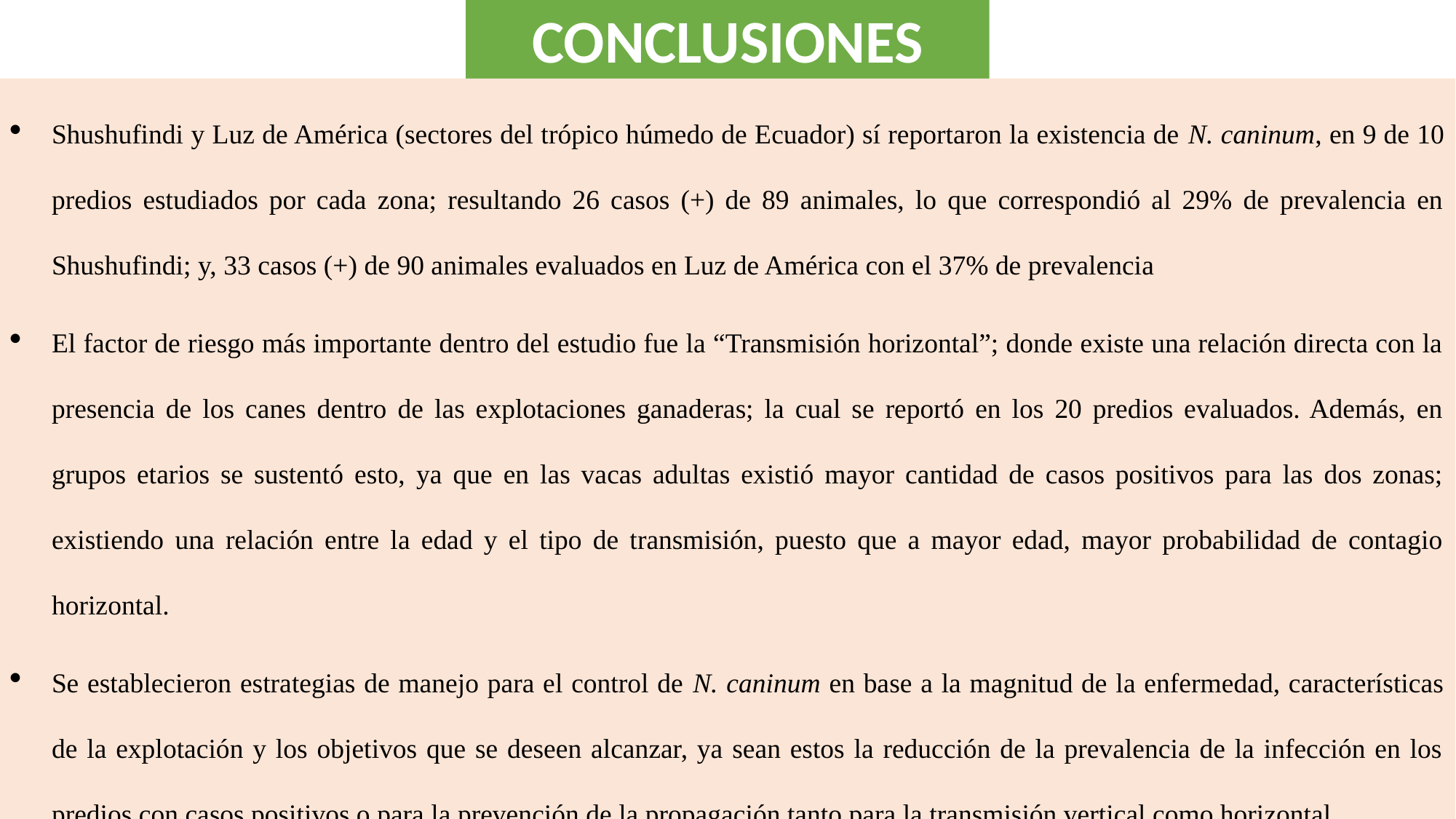

CONCLUSIONES
Shushufindi y Luz de América (sectores del trópico húmedo de Ecuador) sí reportaron la existencia de N. caninum, en 9 de 10 predios estudiados por cada zona; resultando 26 casos (+) de 89 animales, lo que correspondió al 29% de prevalencia en Shushufindi; y, 33 casos (+) de 90 animales evaluados en Luz de América con el 37% de prevalencia
El factor de riesgo más importante dentro del estudio fue la “Transmisión horizontal”; donde existe una relación directa con la presencia de los canes dentro de las explotaciones ganaderas; la cual se reportó en los 20 predios evaluados. Además, en grupos etarios se sustentó esto, ya que en las vacas adultas existió mayor cantidad de casos positivos para las dos zonas; existiendo una relación entre la edad y el tipo de transmisión, puesto que a mayor edad, mayor probabilidad de contagio horizontal.
Se establecieron estrategias de manejo para el control de N. caninum en base a la magnitud de la enfermedad, características de la explotación y los objetivos que se deseen alcanzar, ya sean estos la reducción de la prevalencia de la infección en los predios con casos positivos o para la prevención de la propagación tanto para la transmisión vertical como horizontal.